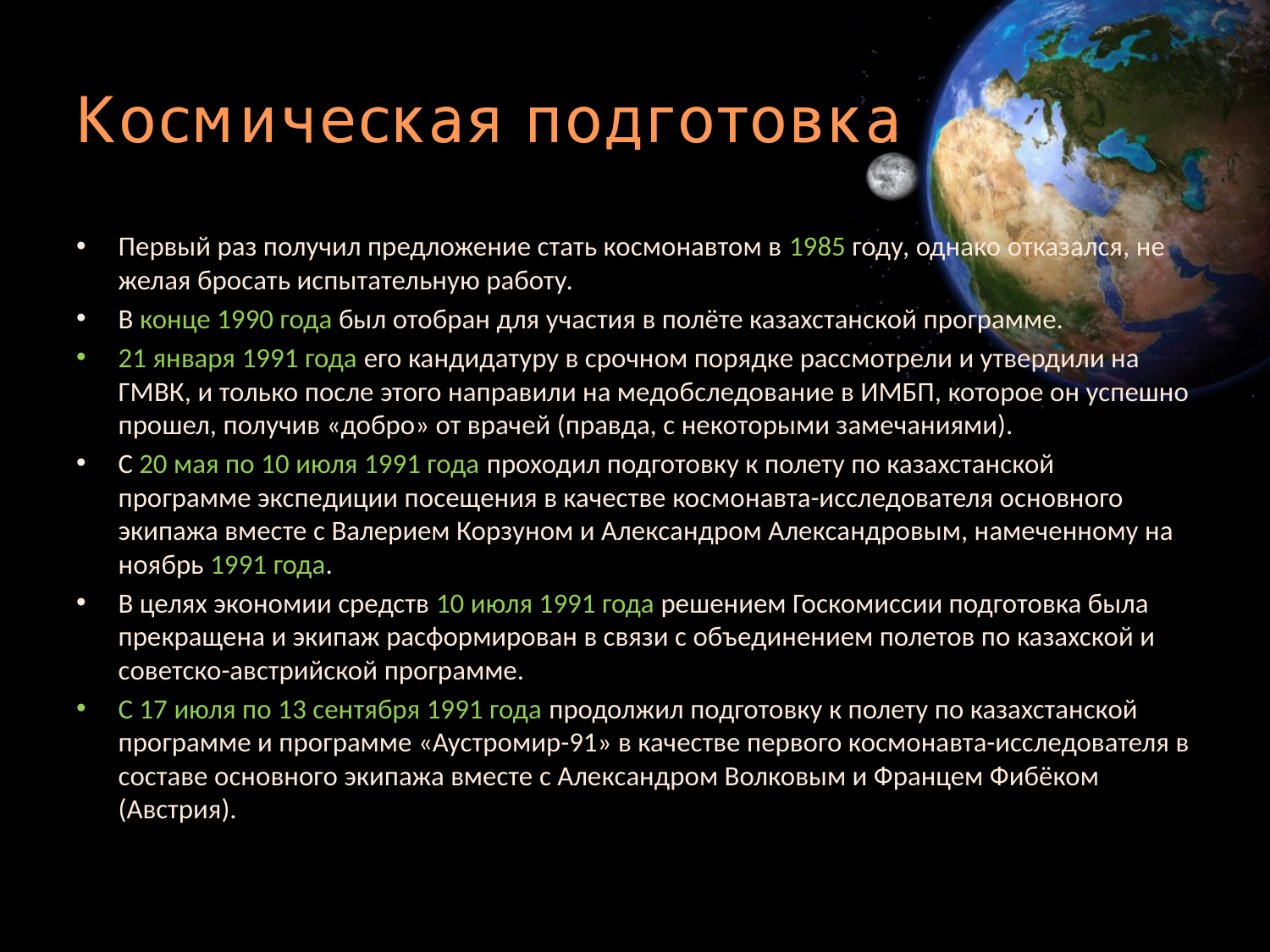

# Космическая подготовка
Первый раз получил предложение стать космонавтом в 1985 году, однако отказался, не желая бросать испытательную работу.
В конце 1990 года был отобран для участия в полёте казахстанской программе.
21 января 1991 года его кандидатуру в срочном порядке рассмотрели и утвердили на ГМВК, и только после этого направили на медобследование в ИМБП, которое он успешно прошел, получив «добро» от врачей (правда, с некоторыми замечаниями).
С 20 мая по 10 июля 1991 года проходил подготовку к полету по казахстанской программе экспедиции посещения в качестве космонавта-исследователя основного экипажа вместе с Валерием Корзуном и Александром Александровым, намеченному на ноябрь 1991 года.
В целях экономии средств 10 июля 1991 года решением Госкомиссии подготовка была прекращена и экипаж расформирован в связи с объединением полетов по казахской и советско-австрийской программе.
С 17 июля по 13 сентября 1991 года продолжил подготовку к полету по казахстанской программе и программе «Аустромир-91» в качестве первого космонавта-исследователя в составе основного экипажа вместе с Александром Волковым и Францем Фибёком (Австрия).